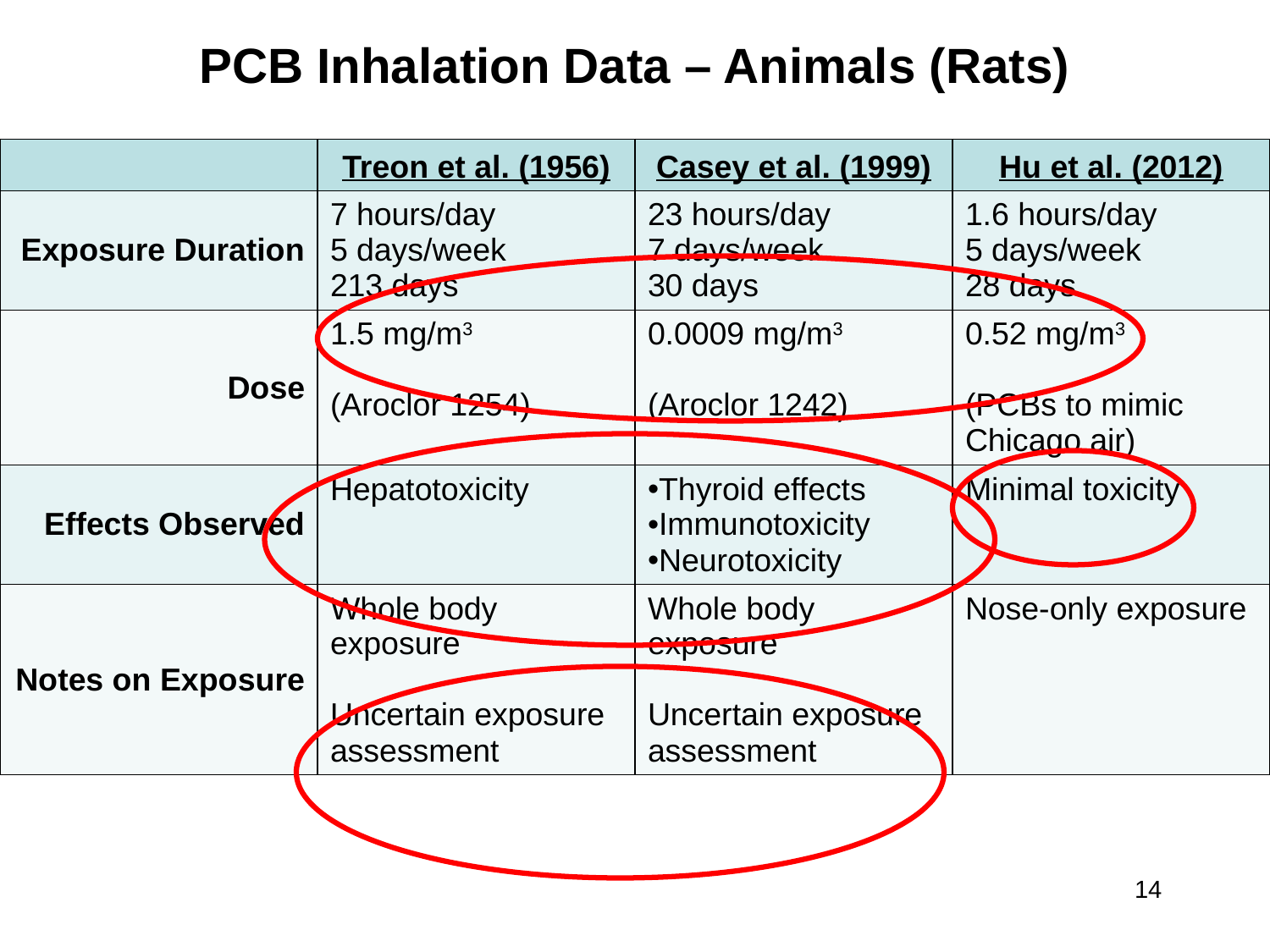

PCB Inhalation Data – Animals (Rats)
|  | Treon et al. (1956) | Casey et al. (1999) | Hu et al. (2012) |
| --- | --- | --- | --- |
| Exposure Duration | 7 hours/day 5 days/week 213 days | 23 hours/day 7 days/week 30 days | 1.6 hours/day 5 days/week 28 days |
| Dose | 1.5 mg/m3 (Aroclor 1254) | 0.0009 mg/m3 (Aroclor 1242) | 0.52 mg/m3 (PCBs to mimic Chicago air) |
| Effects Observed | Hepatotoxicity | Thyroid effects Immunotoxicity Neurotoxicity | Minimal toxicity |
| Notes on Exposure | Whole body exposure Uncertain exposure assessment | Whole body exposure Uncertain exposure assessment | Nose-only exposure |

14